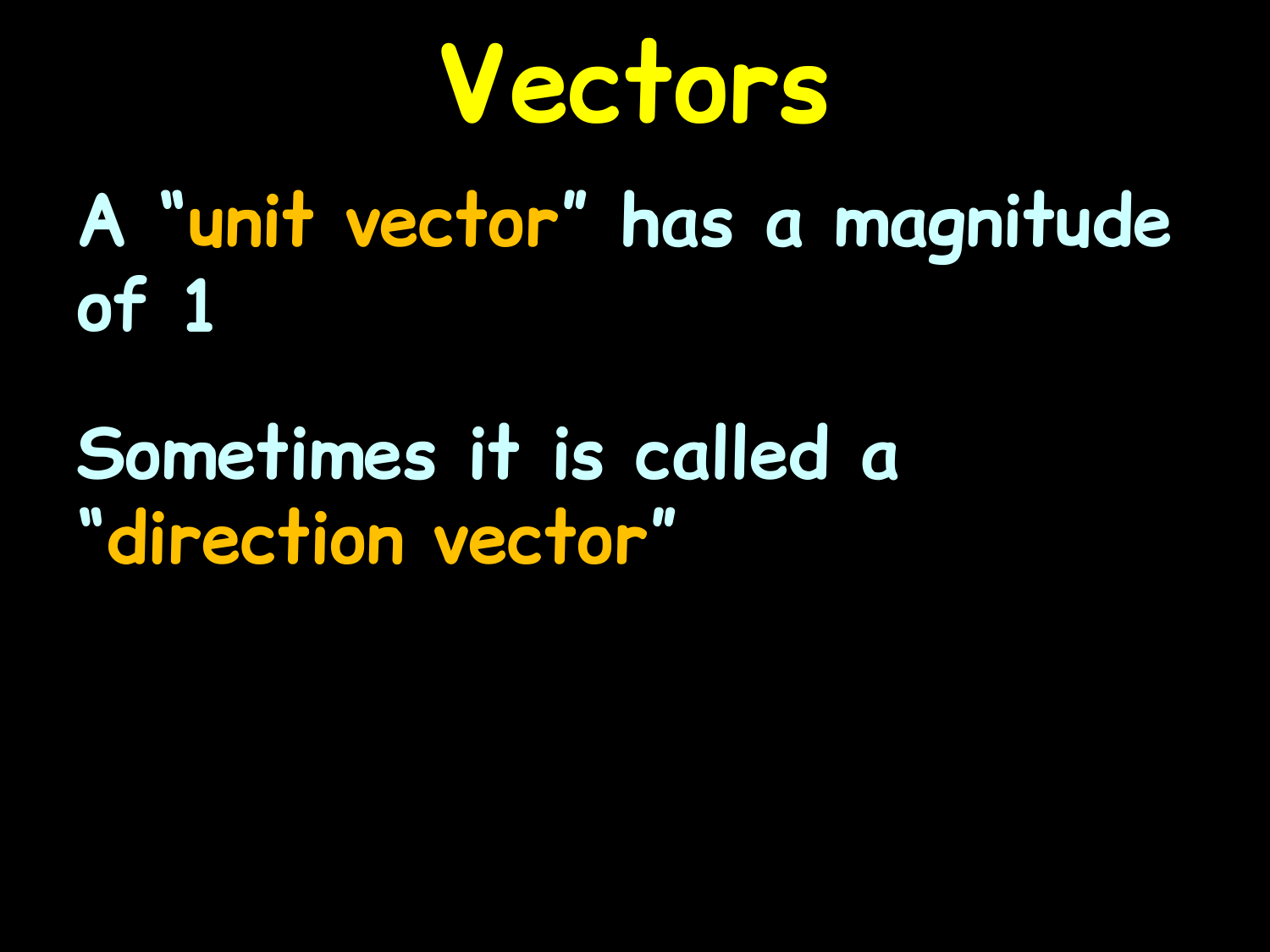

# Vectors
A “unit vector” has a magnitude of 1

Sometimes it is called a “direction vector”